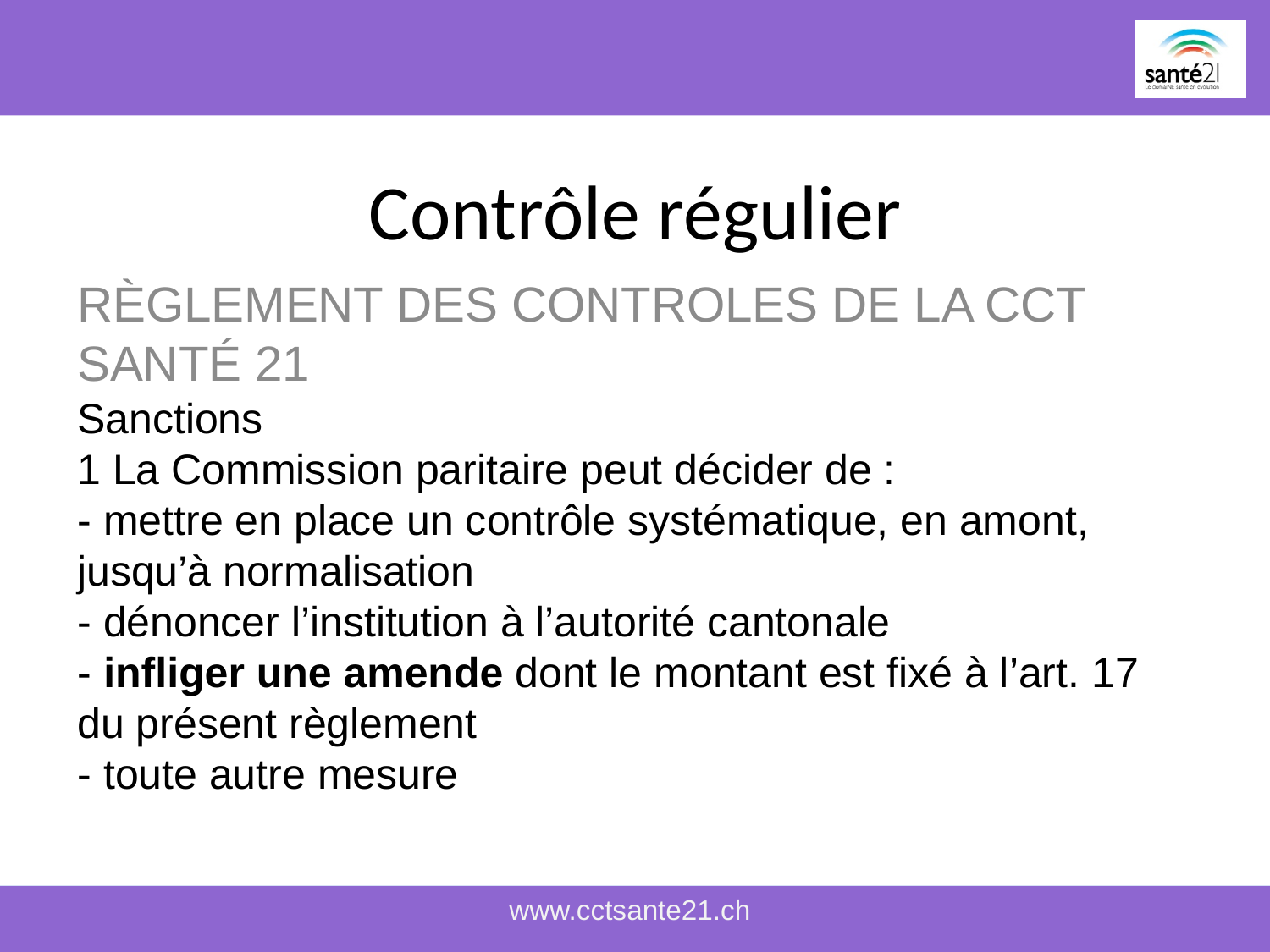

# Contrôle régulier
RÈGLEMENT DES CONTROLES DE LA CCT SANTÉ 21
Sanctions
1 La Commission paritaire peut décider de :
- mettre en place un contrôle systématique, en amont, jusqu’à normalisation
- dénoncer l’institution à l’autorité cantonale
- infliger une amende dont le montant est fixé à l’art. 17 du présent règlement
- toute autre mesure